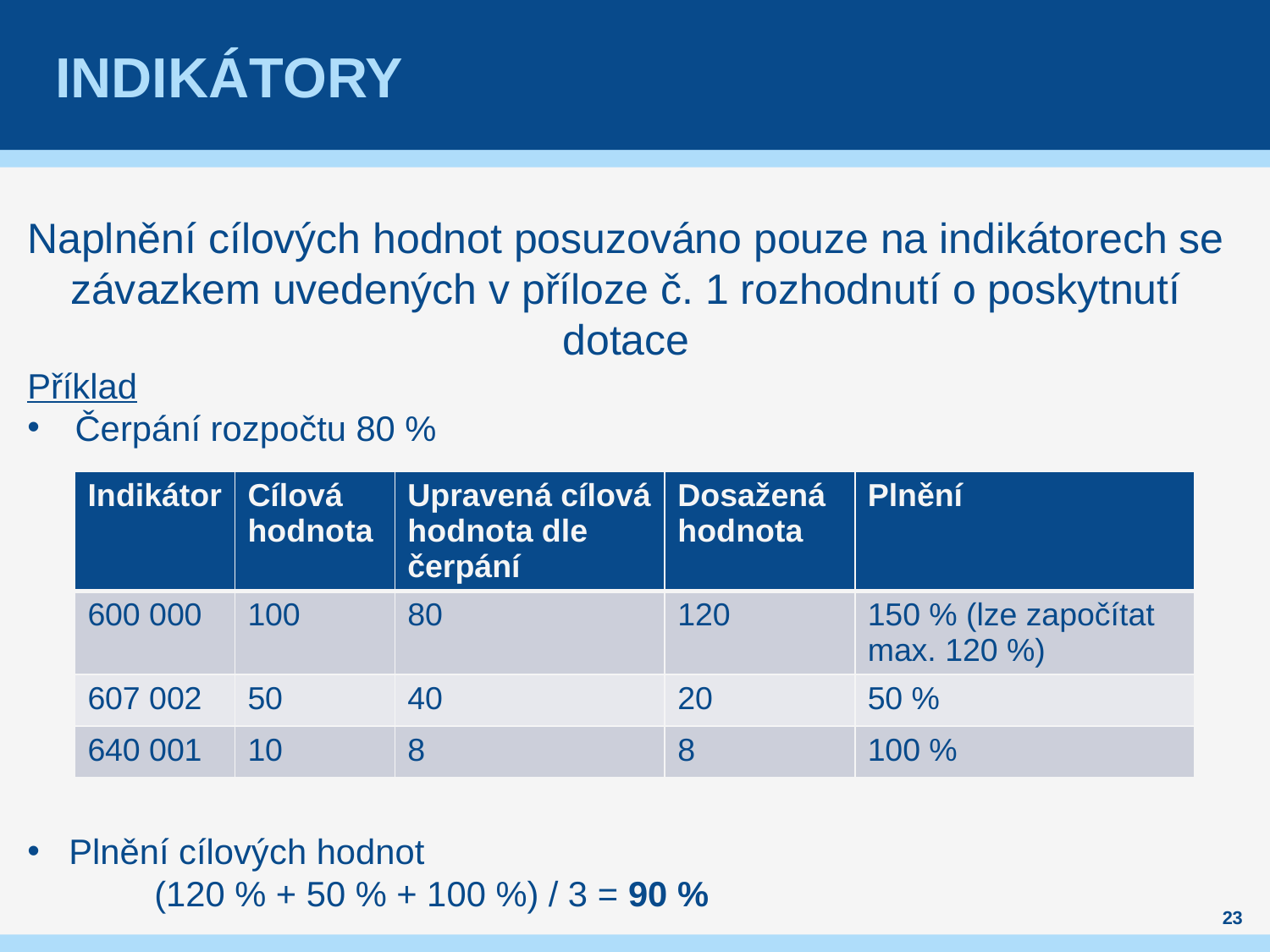

# indikátory
Naplnění cílových hodnot posuzováno pouze na indikátorech se závazkem uvedených v příloze č. 1 rozhodnutí o poskytnutí dotace
Příklad
Čerpání rozpočtu 80 %

Plnění cílových hodnot
(120 % + 50 % + 100 %) / 3 = 90 %

| Indikátor | Cílová hodnota | Upravená cílová hodnota dle čerpání | Dosažená hodnota | Plnění |
| --- | --- | --- | --- | --- |
| 600 000 | 100 | 80 | 120 | 150 % (lze započítat max. 120 %) |
| 607 002 | 50 | 40 | 20 | 50 % |
| 640 001 | 10 | 8 | 8 | 100 % |
23